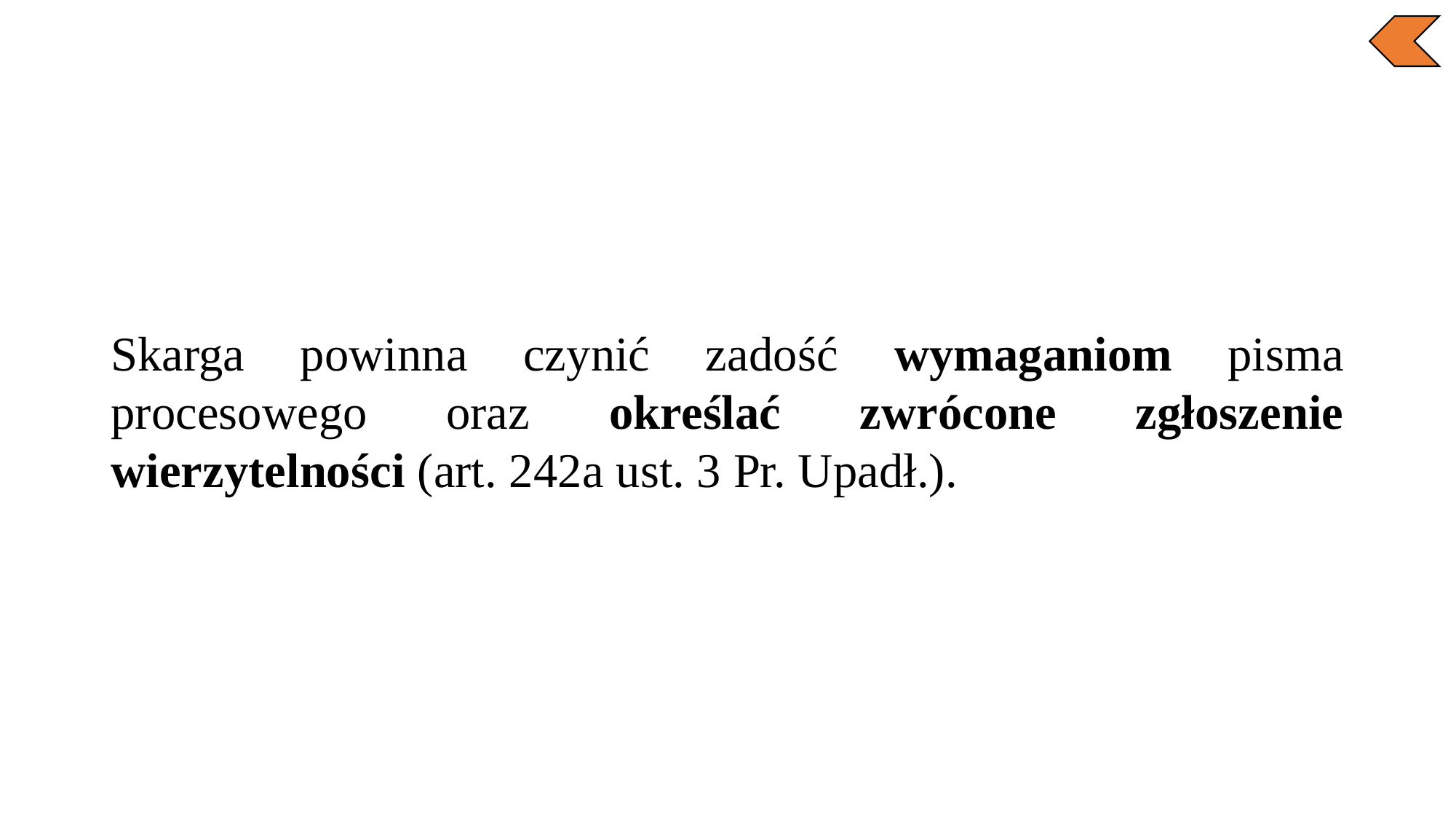

Skarga powinna czynić zadość wymaganiom pisma procesowego oraz określać zwrócone zgłoszenie wierzytelności (art. 242a ust. 3 Pr. Upadł.).